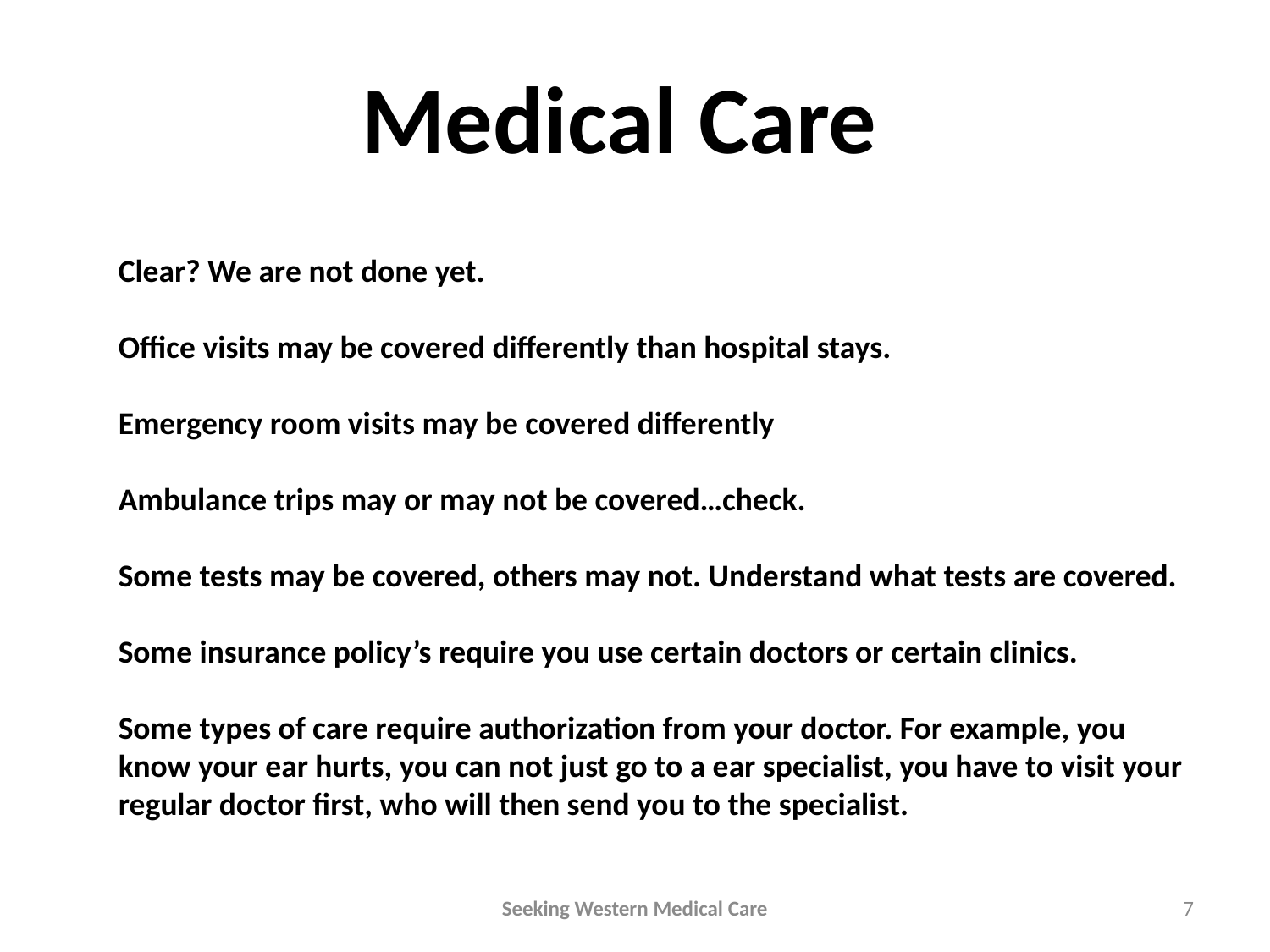

Medical Care
Clear? We are not done yet.

Office visits may be covered differently than hospital stays.

Emergency room visits may be covered differently

Ambulance trips may or may not be covered…check.

Some tests may be covered, others may not. Understand what tests are covered.

Some insurance policy’s require you use certain doctors or certain clinics.

Some types of care require authorization from your doctor. For example, you know your ear hurts, you can not just go to a ear specialist, you have to visit your regular doctor first, who will then send you to the specialist.

Seeking Western Medical Care
7